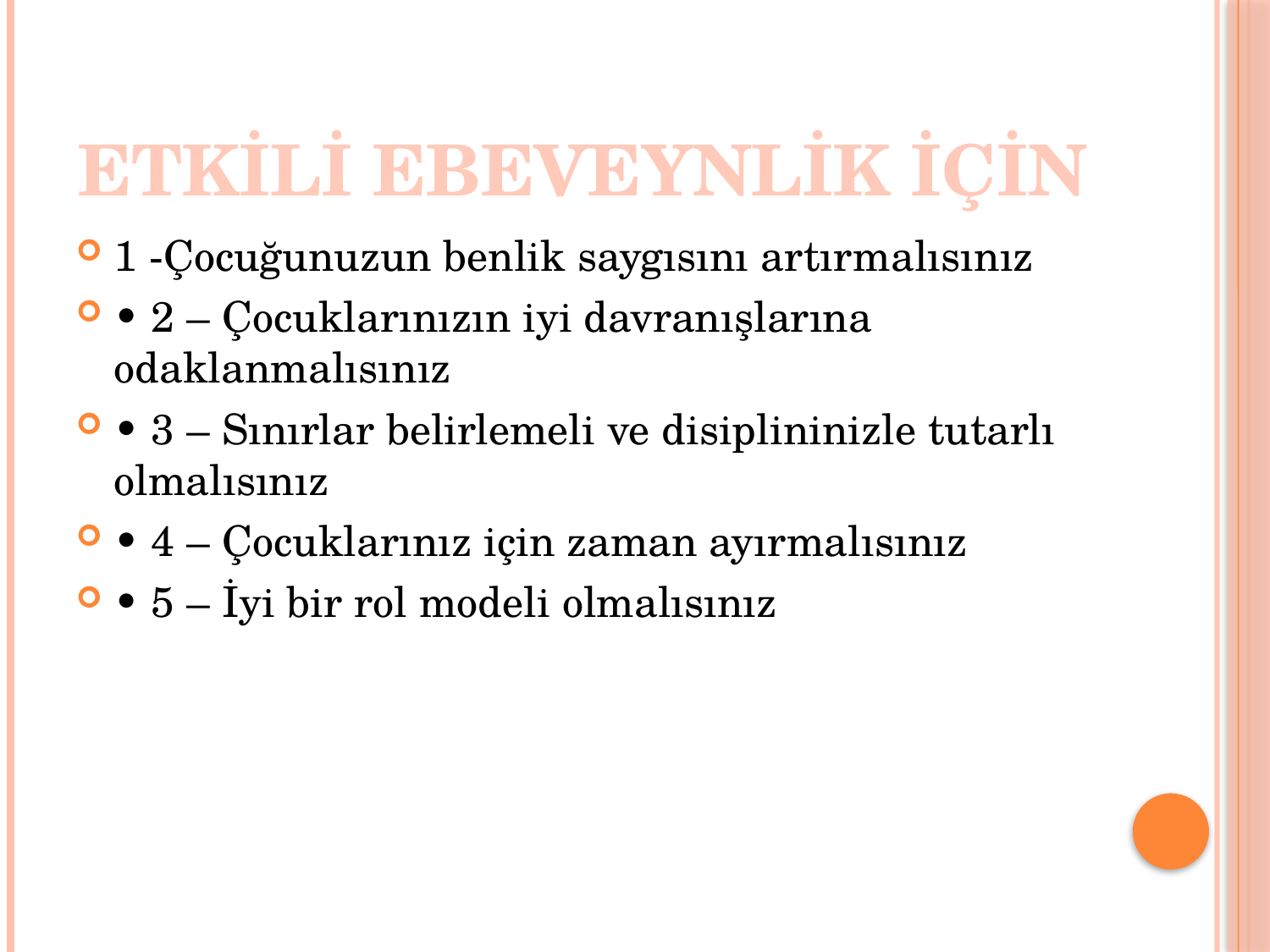

ETKİLİ EBEVEYNLİK İÇİN
1 -Çocuğunuzun benlik saygısını artırmalısınız
• 2 – Çocuklarınızın iyi davranışlarına odaklanmalısınız
• 3 – Sınırlar belirlemeli ve disiplininizle tutarlı olmalısınız
• 4 – Çocuklarınız için zaman ayırmalısınız
• 5 – İyi bir rol modeli olmalısınız